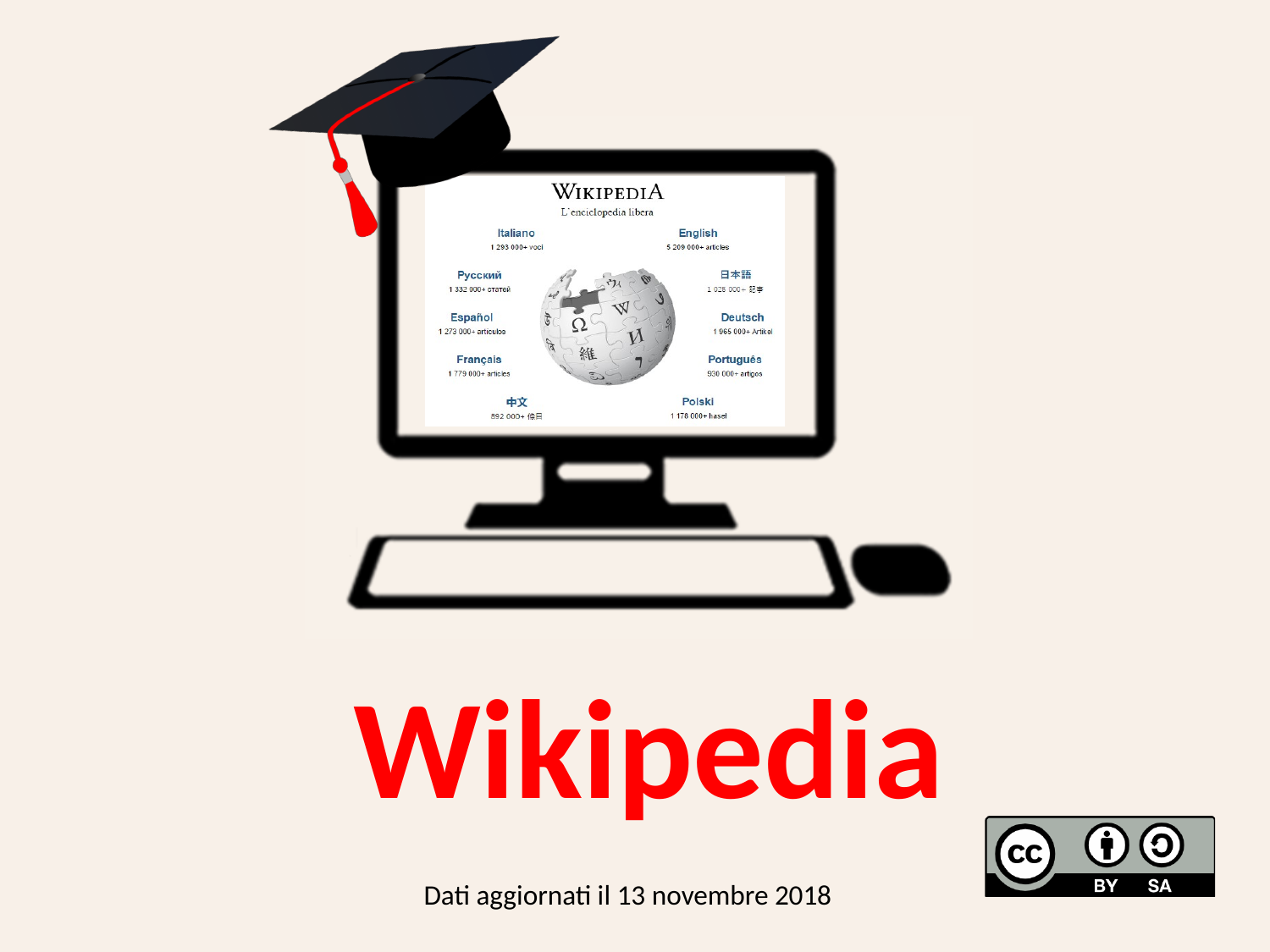

Wikipedia

Dati aggiornati il 13 novembre 2018